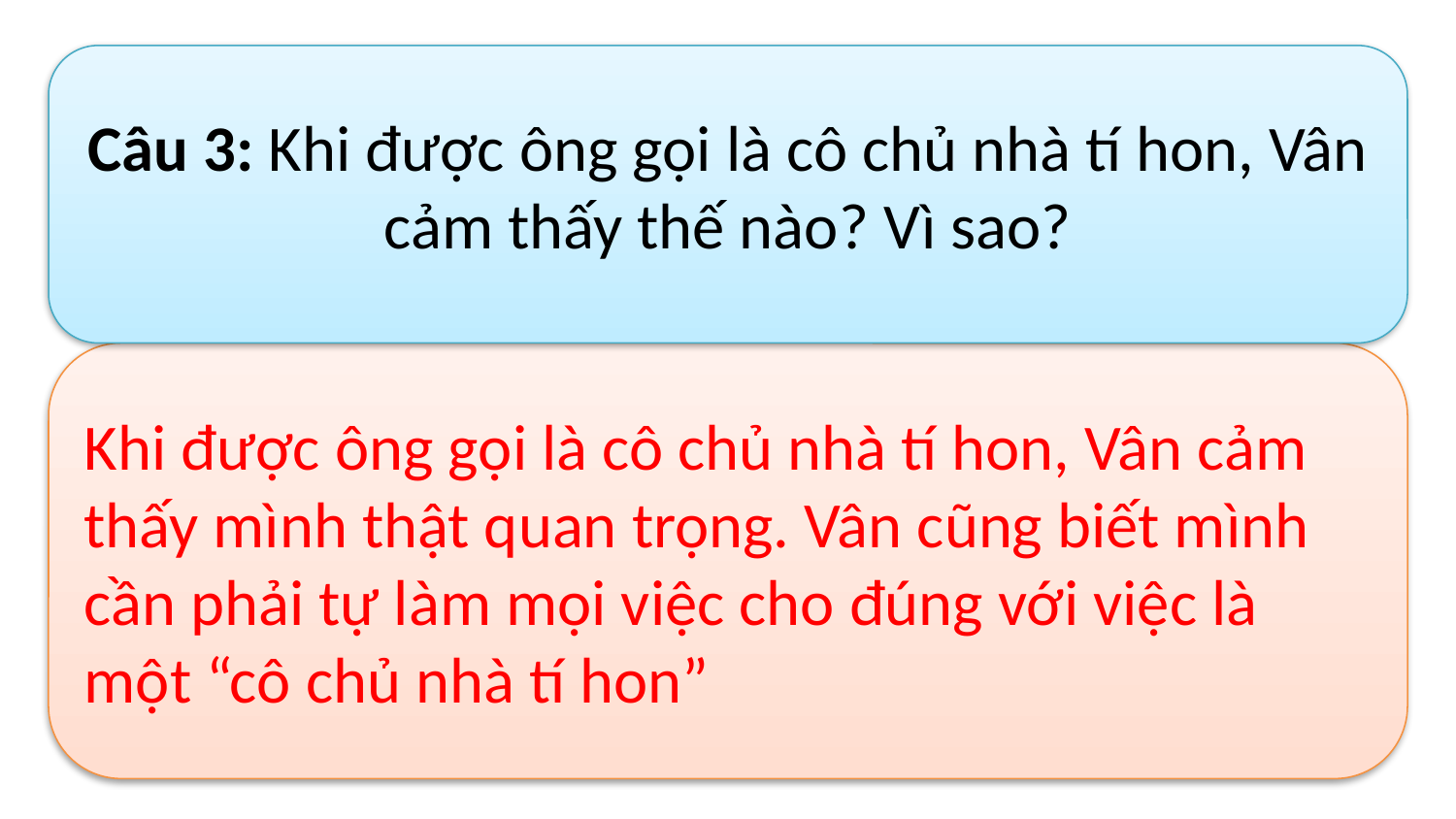

Câu 3: Khi được ông gọi là cô chủ nhà tí hon, Vân cảm thấy thế nào? Vì sao?
Khi được ông gọi là cô chủ nhà tí hon, Vân cảm thấy mình thật quan trọng. Vân cũng biết mình cần phải tự làm mọi việc cho đúng với việc là một “cô chủ nhà tí hon”